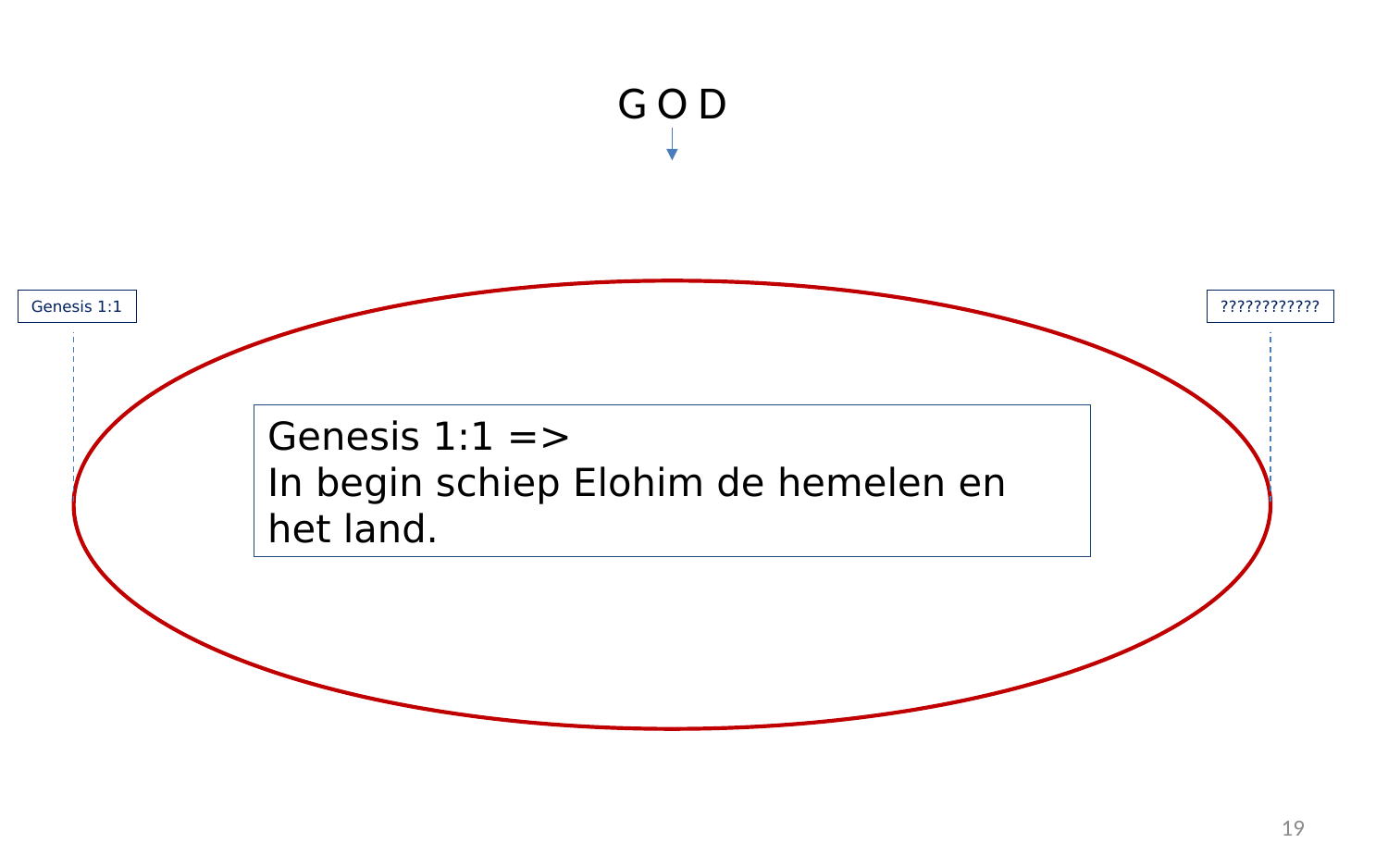

G O D

Genesis 1:1
????????????
Genesis 1:1 =>
In begin schiep Elohim de hemelen en het land.
19